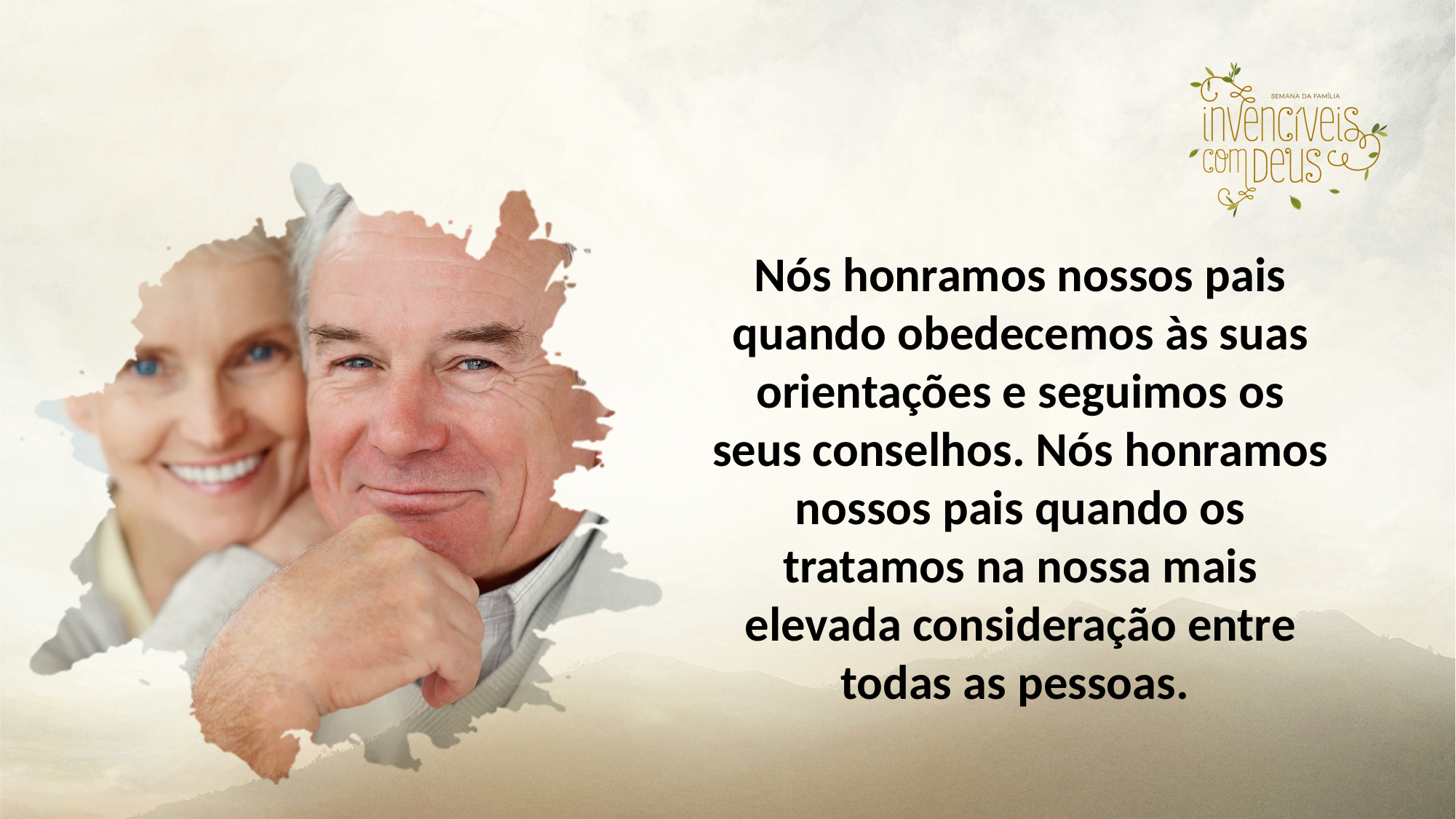

Nós honramos nossos pais quando obedecemos às suas orientações e seguimos os seus conselhos. Nós honramos nossos pais quando os tratamos na nossa mais elevada consideração entre todas as pessoas.